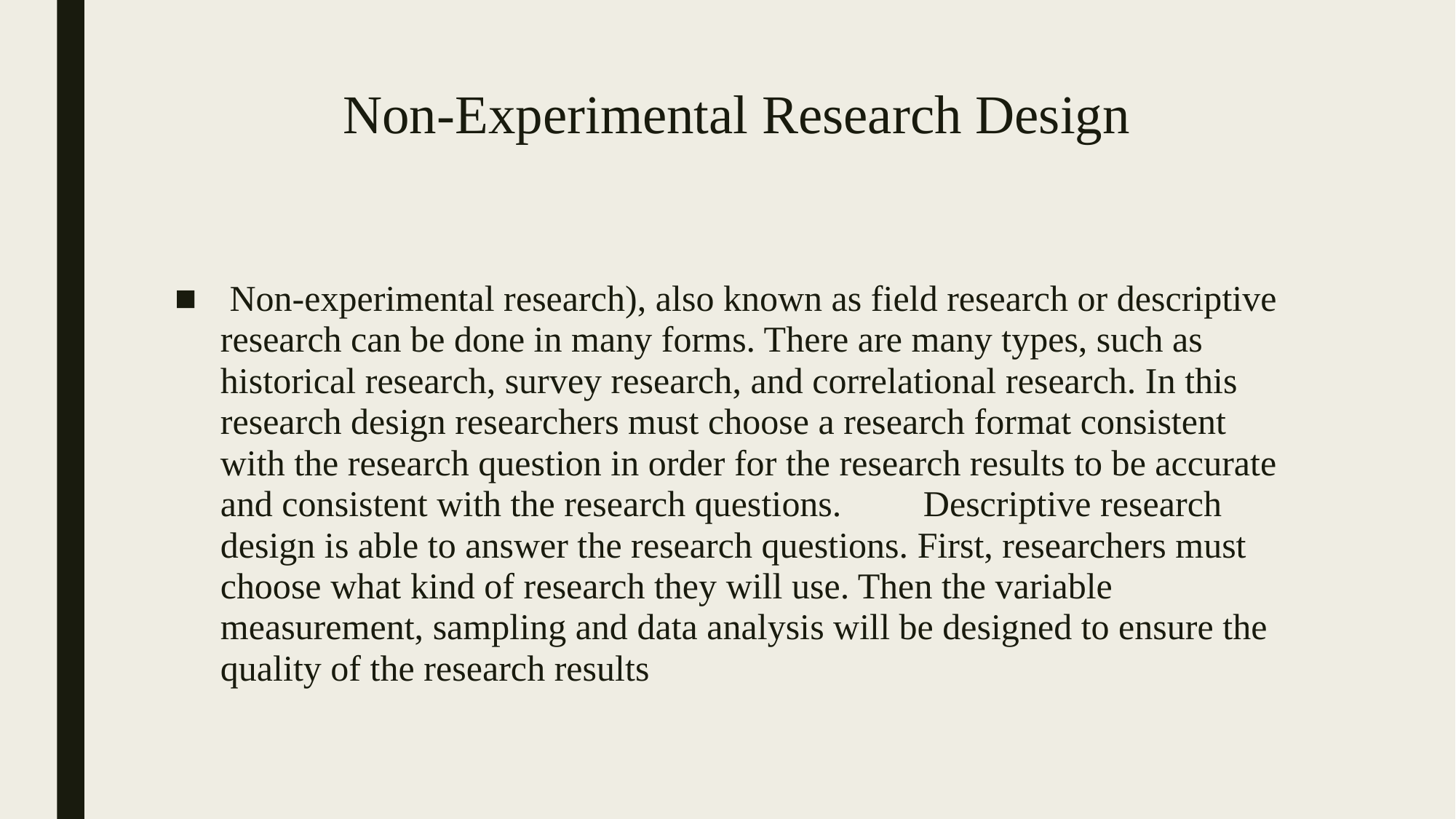

# Non-Experimental Research Design
 Non-experimental research), also known as field research or descriptive research can be done in many forms. There are many types, such as historical research, survey research, and correlational research. In this research design researchers must choose a research format consistent with the research question in order for the research results to be accurate and consistent with the research questions.         Descriptive research design is able to answer the research questions. First, researchers must choose what kind of research they will use. Then the variable measurement, sampling and data analysis will be designed to ensure the quality of the research results